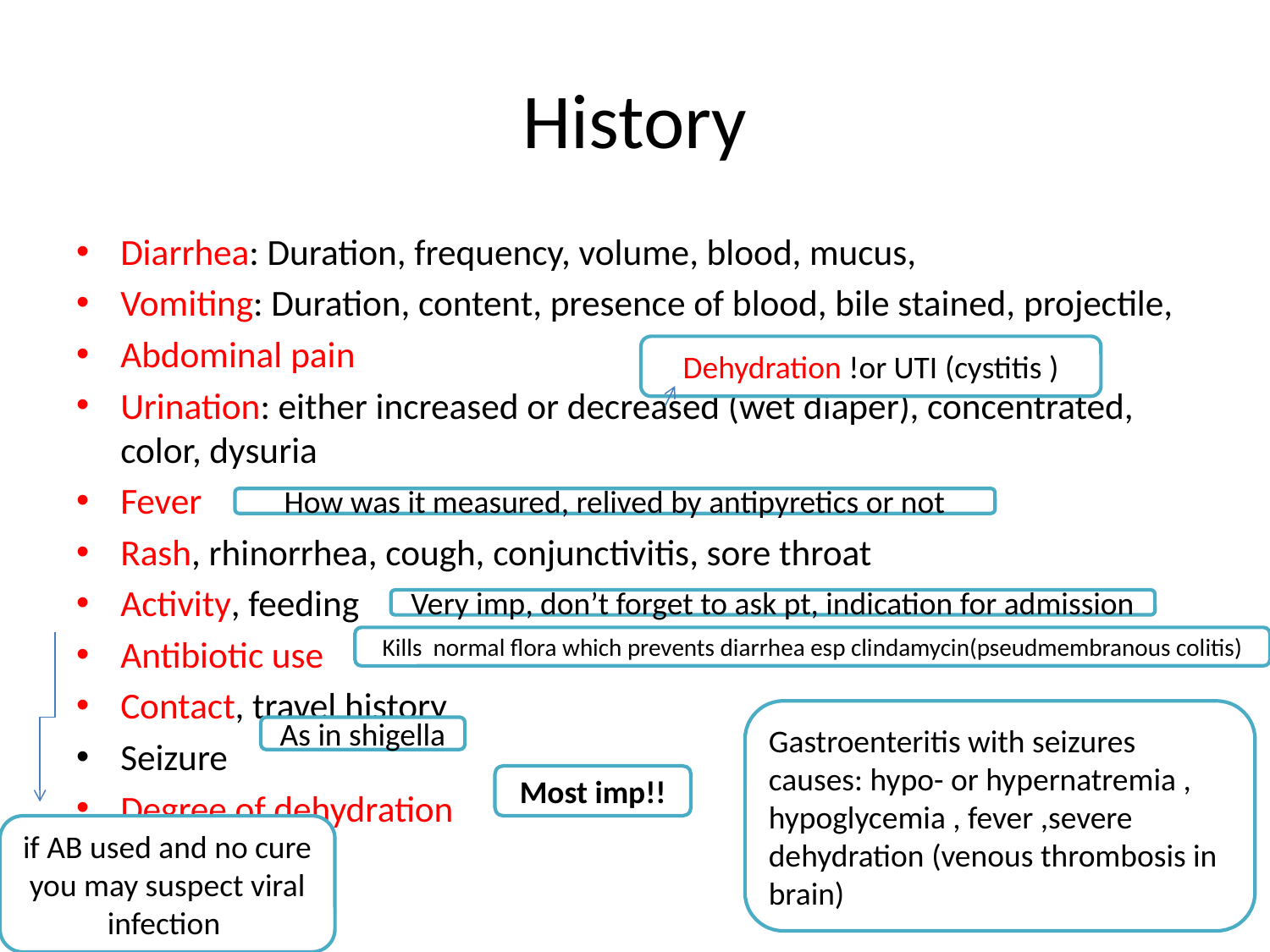

# History
Diarrhea: Duration, frequency, volume, blood, mucus,
Vomiting: Duration, content, presence of blood, bile stained, projectile,
Abdominal pain
Urination: either increased or decreased (wet diaper), concentrated, color, dysuria
Fever
Rash, rhinorrhea, cough, conjunctivitis, sore throat
Activity, feeding
Antibiotic use
Contact, travel history
Seizure
Degree of dehydration

Dehydration !or UTI (cystitis )
How was it measured, relived by antipyretics or not
Very imp, don’t forget to ask pt, indication for admission
Kills  normal flora which prevents diarrhea esp clindamycin(pseudmembranous colitis)
Gastroenteritis with seizures causes: hypo- or hypernatremia , hypoglycemia , fever ,severe dehydration (venous thrombosis in brain)
As in shigella
Most imp!!
if AB used and no cure you may suspect viral infection